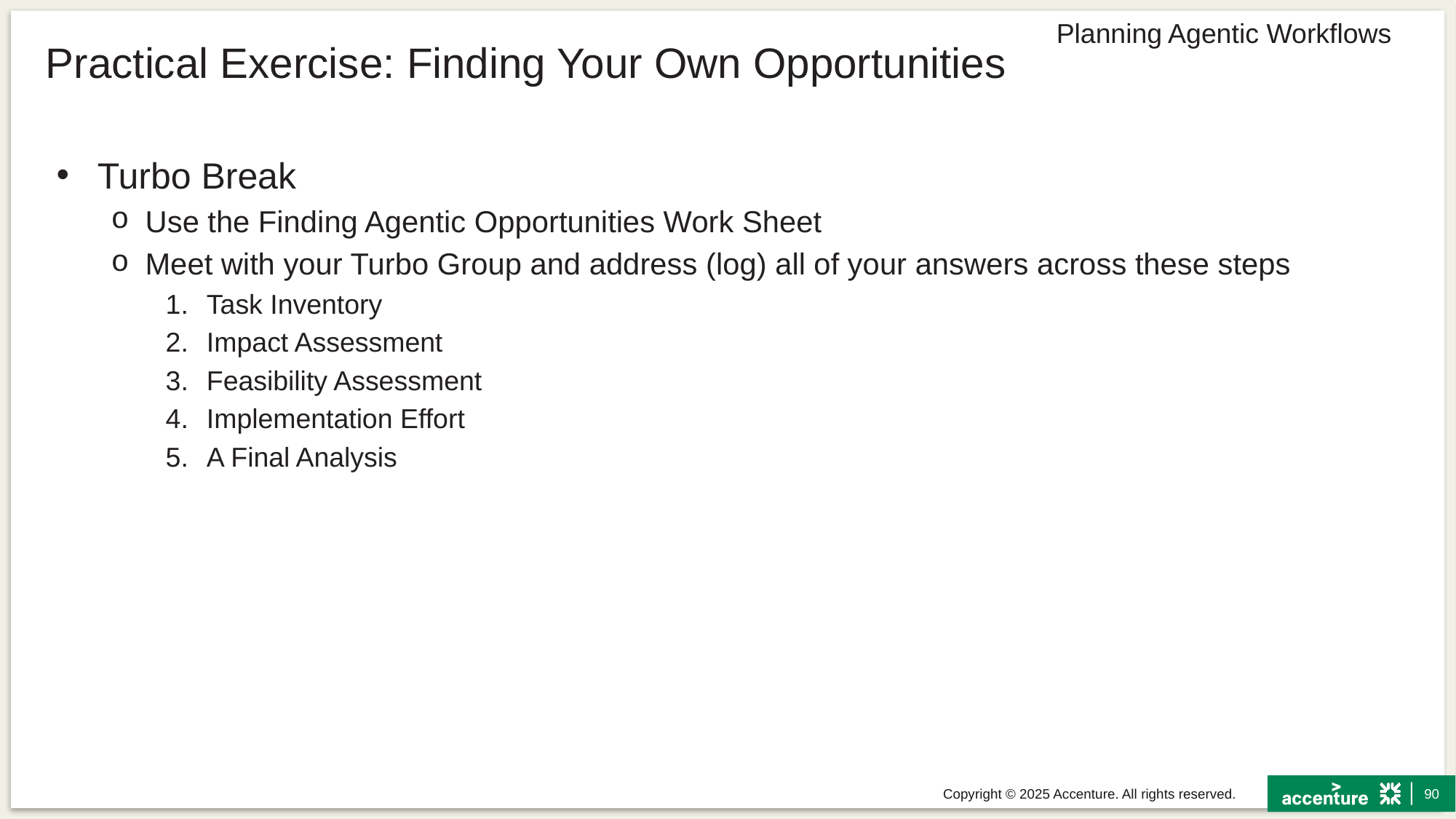

# Practical Exercise: Finding Your Own Opportunities
Turbo Break
Use the Finding Agentic Opportunities Work Sheet
Meet with your Turbo Group and address (log) all of your answers across these steps
Task Inventory
Impact Assessment
Feasibility Assessment
Implementation Effort
A Final Analysis